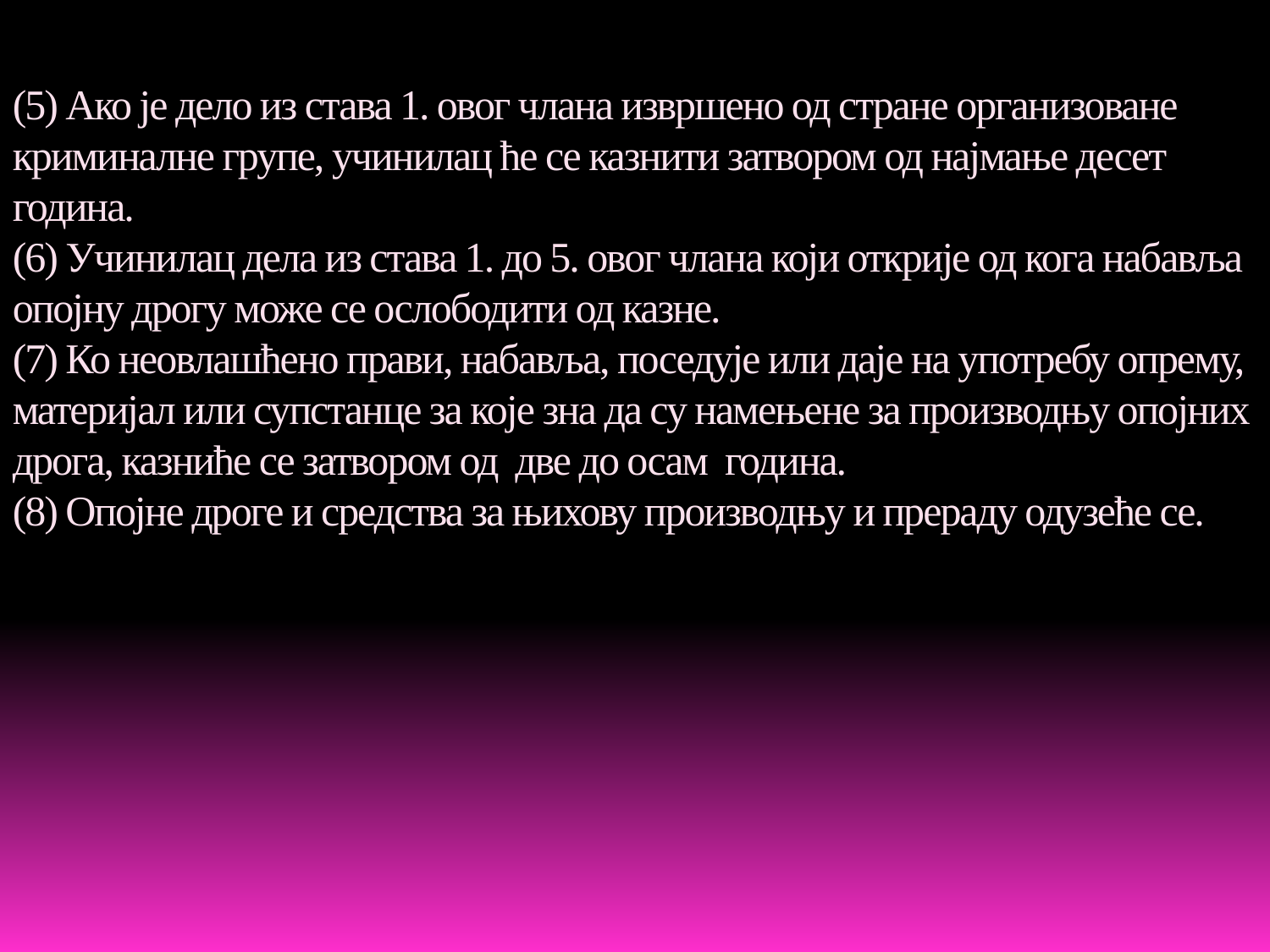

# (5) Ако је дело из става 1. овог члана извршено од стране организоване криминалне групе, учинилац ће се казнити затвором од најмање десет година. (6) Учинилац дела из става 1. до 5. овог члана који открије од кога набавља опојну дрогу може се ослободити од казне. (7) Ко неовлашћено прави, набавља, поседује или даје на употребу опрему, материјал или супстанце за које зна да су намењене за производњу опојних дрога, казниће се затвором од  две до осам  година. (8) Опојне дроге и средства за њихову производњу и прераду одузеће се.